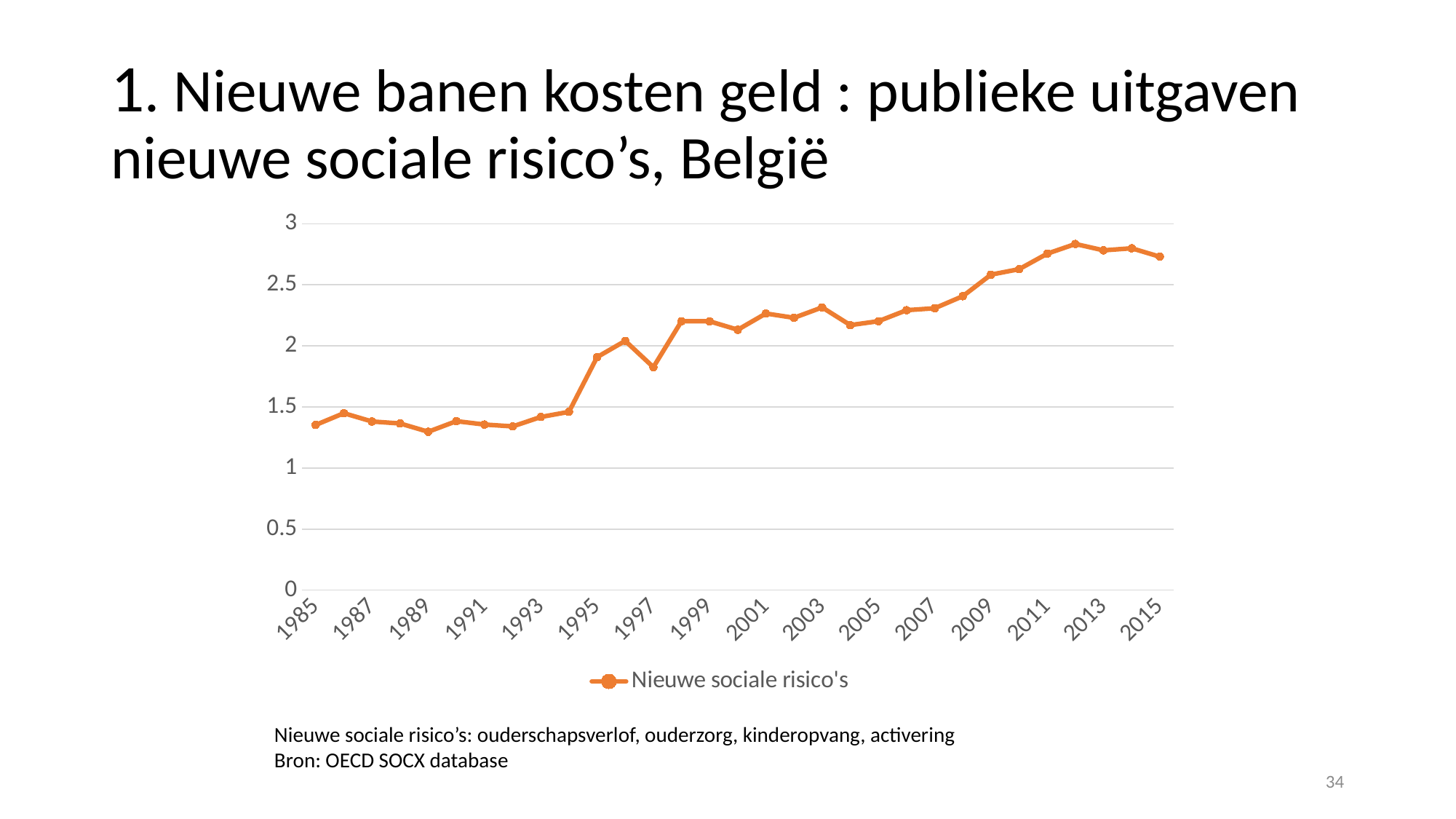

# 1. Nieuwe banen kosten geld : publieke uitgaven nieuwe sociale risico’s, België

### Chart

| Category | Nieuwe sociale risico's |
|---|---|
| 1985 | 1.353 |
| 1986 | 1.4490000000000003 |
| 1987 | 1.3810000000000002 |
| 1988 | 1.3649999999999998 |
| 1989 | 1.297 |
| 1990 | 1.3840000000000001 |
| 1991 | 1.3559999999999999 |
| 1992 | 1.341 |
| 1993 | 1.4179999999999997 |
| 1994 | 1.4600000000000002 |
| 1995 | 1.908 |
| 1996 | 2.041 |
| 1997 | 1.8259999999999998 |
| 1998 | 2.202 |
| 1999 | 2.2009999999999996 |
| 2000 | 2.132 |
| 2001 | 2.265 |
| 2002 | 2.23 |
| 2003 | 2.3150000000000004 |
| 2004 | 2.17 |
| 2005 | 2.2020000000000004 |
| 2006 | 2.292 |
| 2007 | 2.308 |
| 2008 | 2.407 |
| 2009 | 2.5829999999999997 |
| 2010 | 2.628 |
| 2011 | 2.755 |
| 2012 | 2.834 |
| 2013 | 2.7820000000000005 |
| 2014 | 2.7990000000000004 |
| 2015 | 2.73 |
Nieuwe sociale risico’s: ouderschapsverlof, ouderzorg, kinderopvang, activering
Bron: OECD SOCX database

34